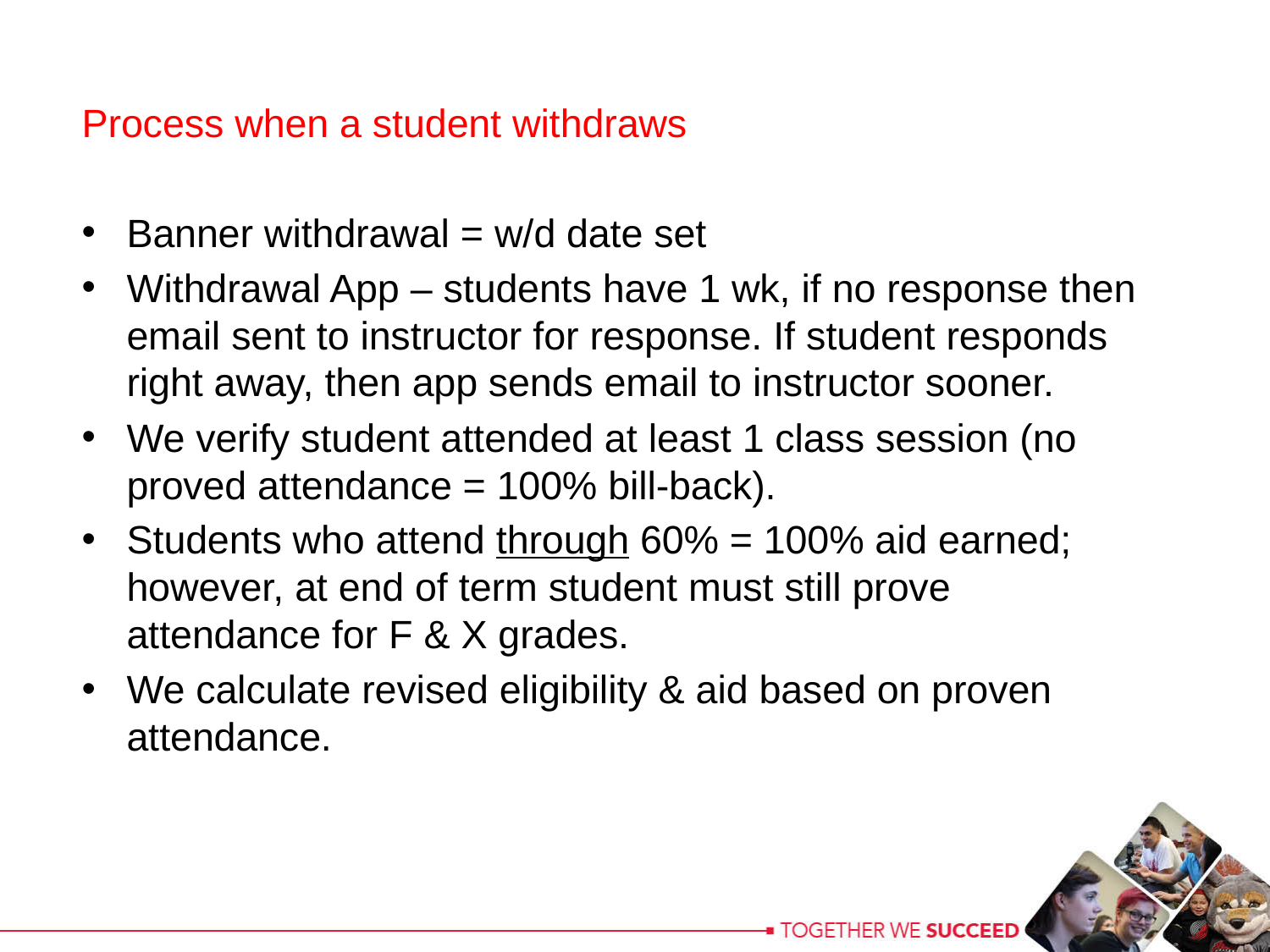

Process when a student withdraws

Banner withdrawal = w/d date set
Withdrawal App – students have 1 wk, if no response then email sent to instructor for response. If student responds right away, then app sends email to instructor sooner.
We verify student attended at least 1 class session (no proved attendance = 100% bill-back).
Students who attend through 60% = 100% aid earned; however, at end of term student must still prove attendance for F & X grades.
We calculate revised eligibility & aid based on proven attendance.